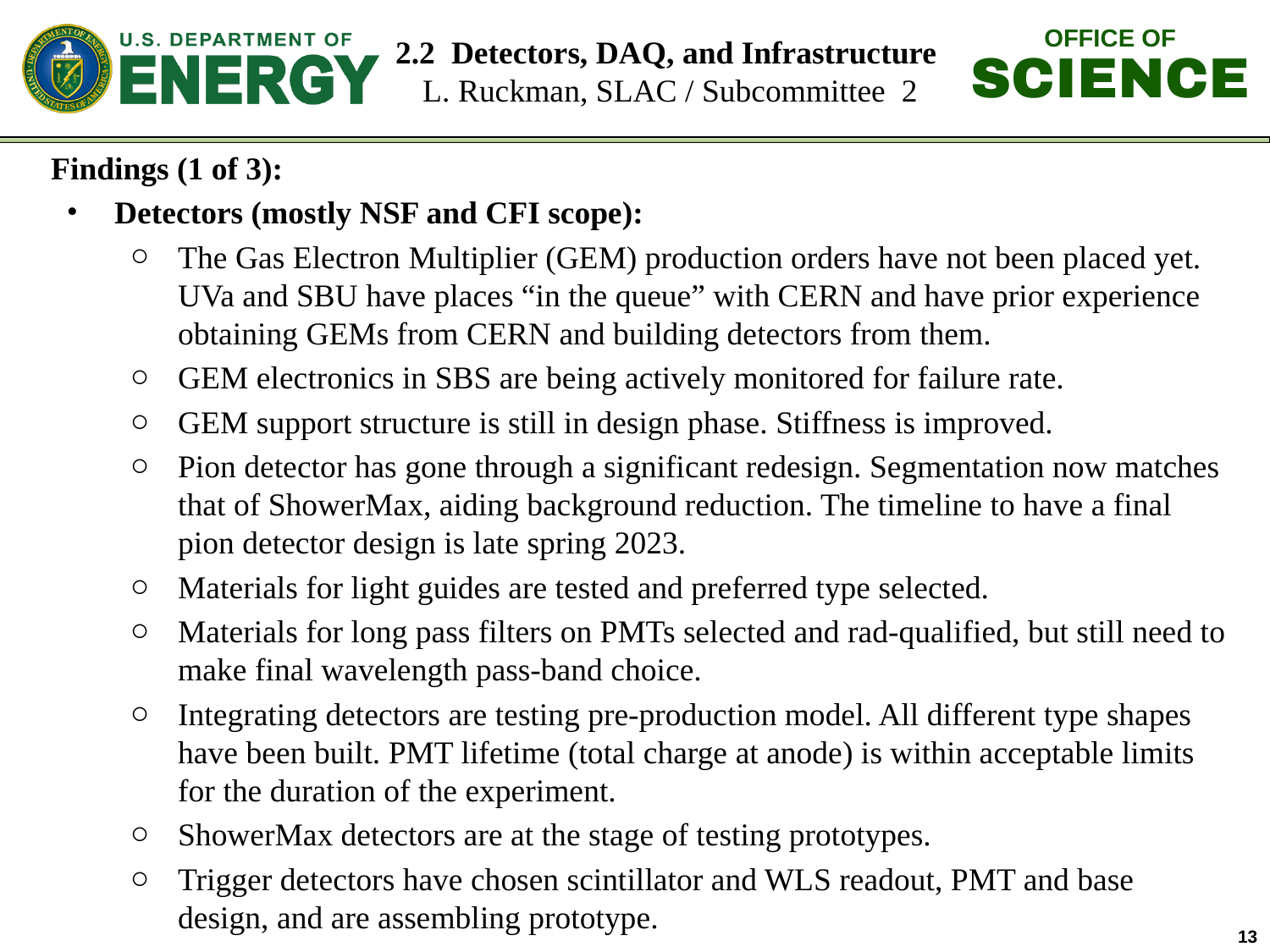

# 2.2  Detectors, DAQ, and Infrastructure L. Ruckman, SLAC / Subcommittee  2
Findings (1 of 3):
Detectors (mostly NSF and CFI scope):
The Gas Electron Multiplier (GEM) production orders have not been placed yet.  UVa and SBU have places “in the queue” with CERN and have prior experience obtaining GEMs from CERN and building detectors from them.
GEM electronics in SBS are being actively monitored for failure rate.
GEM support structure is still in design phase. Stiffness is improved.
Pion detector has gone through a significant redesign. Segmentation now matches that of ShowerMax, aiding background reduction. The timeline to have a final pion detector design is late spring 2023.
Materials for light guides are tested and preferred type selected.
Materials for long pass filters on PMTs selected and rad-qualified, but still need to make final wavelength pass-band choice.
Integrating detectors are testing pre-production model. All different type shapes have been built. PMT lifetime (total charge at anode) is within acceptable limits for the duration of the experiment.
ShowerMax detectors are at the stage of testing prototypes.
Trigger detectors have chosen scintillator and WLS readout, PMT and base design, and are assembling prototype.

13